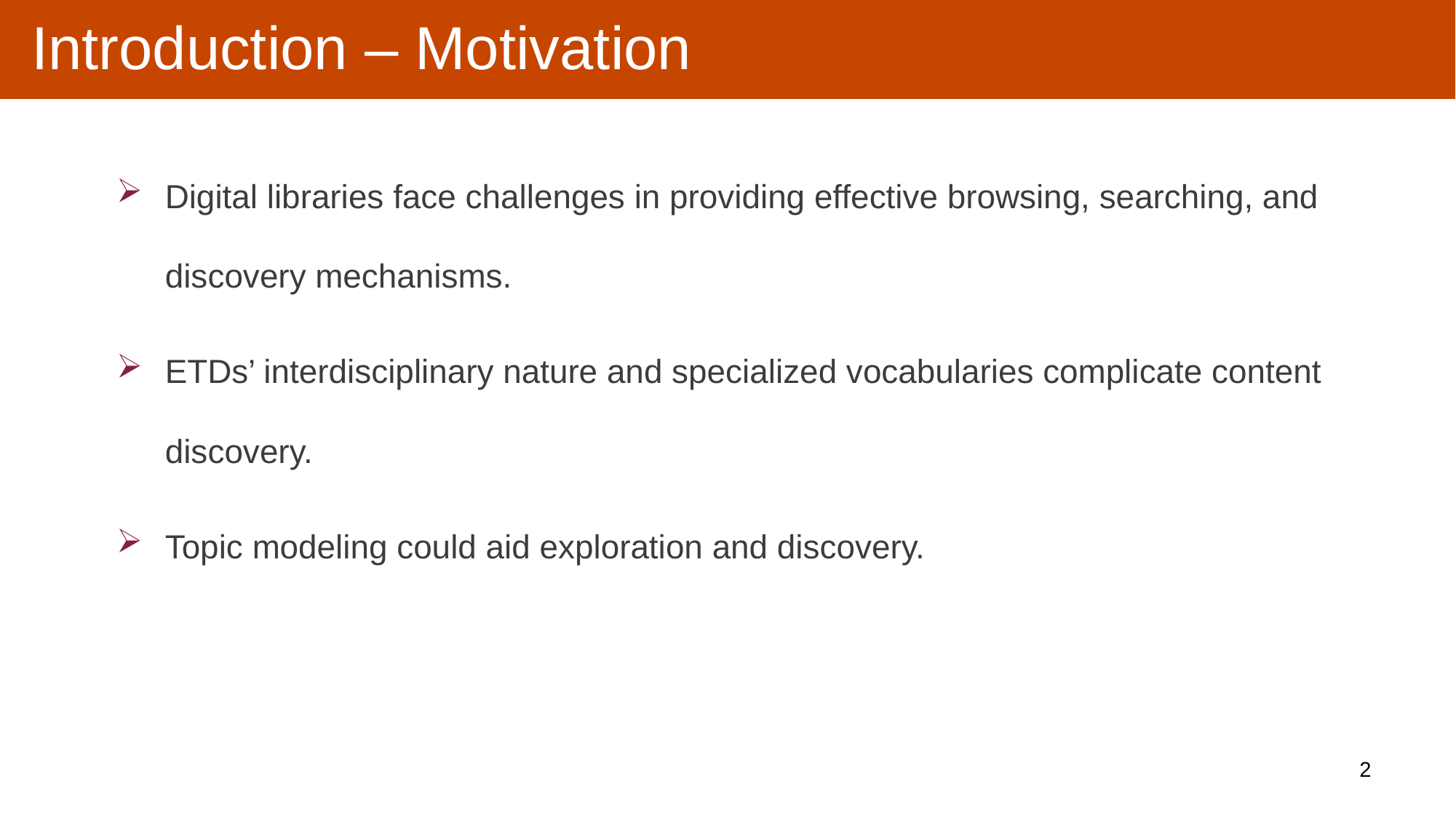

# Introduction – Motivation
Digital libraries face challenges in providing effective browsing, searching, and discovery mechanisms.
ETDs’ interdisciplinary nature and specialized vocabularies complicate content discovery.
Topic modeling could aid exploration and discovery.

2